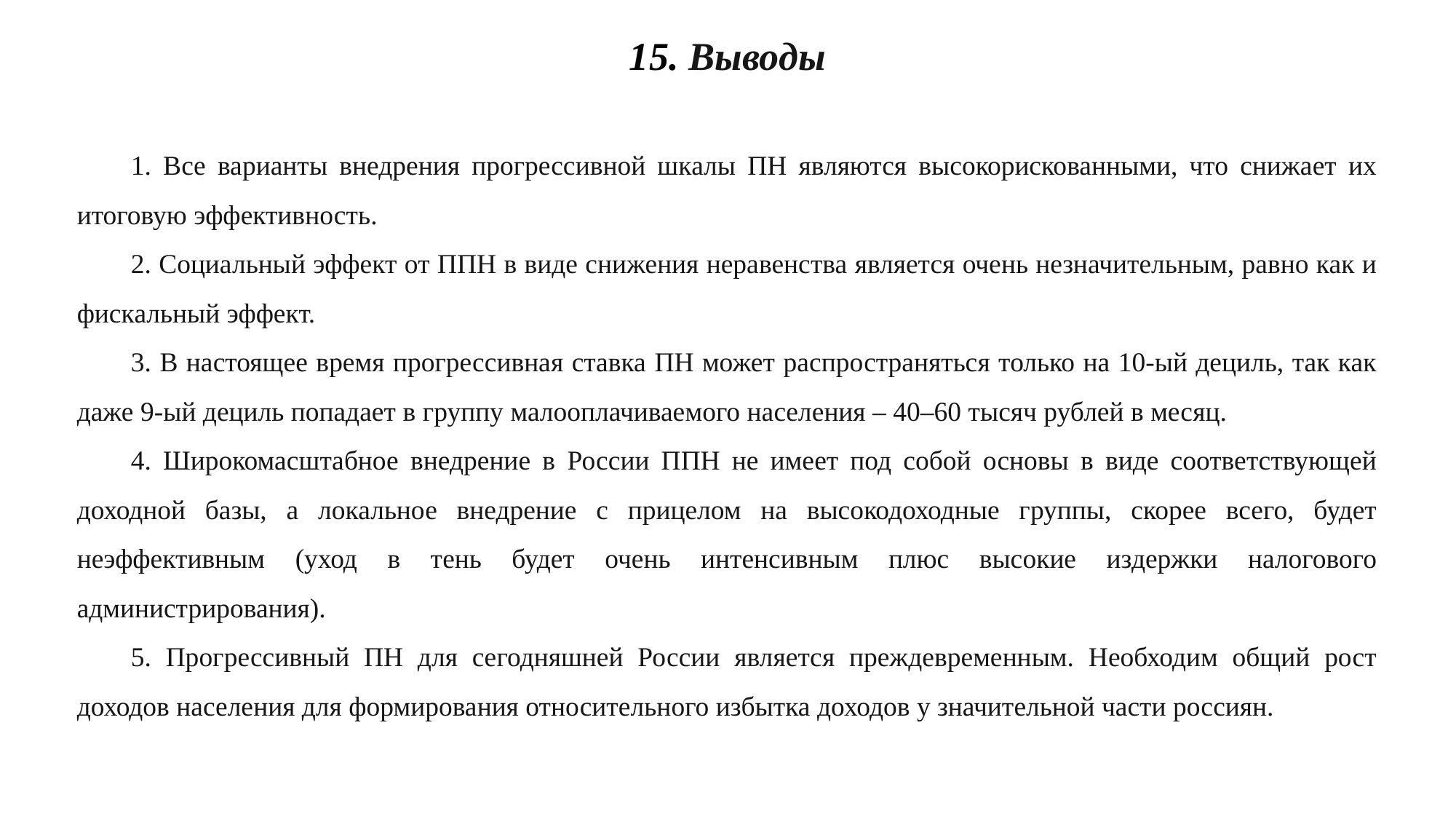

15. Выводы
1. Все варианты внедрения прогрессивной шкалы ПН являются высокорискованными, что снижает их итоговую эффективность.
2. Социальный эффект от ППН в виде снижения неравенства является очень незначительным, равно как и фискальный эффект.
3. В настоящее время прогрессивная ставка ПН может распространяться только на 10-ый дециль, так как даже 9-ый дециль попадает в группу малооплачиваемого населения – 40–60 тысяч рублей в месяц.
4. Широкомасштабное внедрение в России ППН не имеет под собой основы в виде соответствующей доходной базы, а локальное внедрение с прицелом на высокодоходные группы, скорее всего, будет неэффективным (уход в тень будет очень интенсивным плюс высокие издержки налогового администрирования).
5. Прогрессивный ПН для сегодняшней России является преждевременным. Необходим общий рост доходов населения для формирования относительного избытка доходов у значительной части россиян.